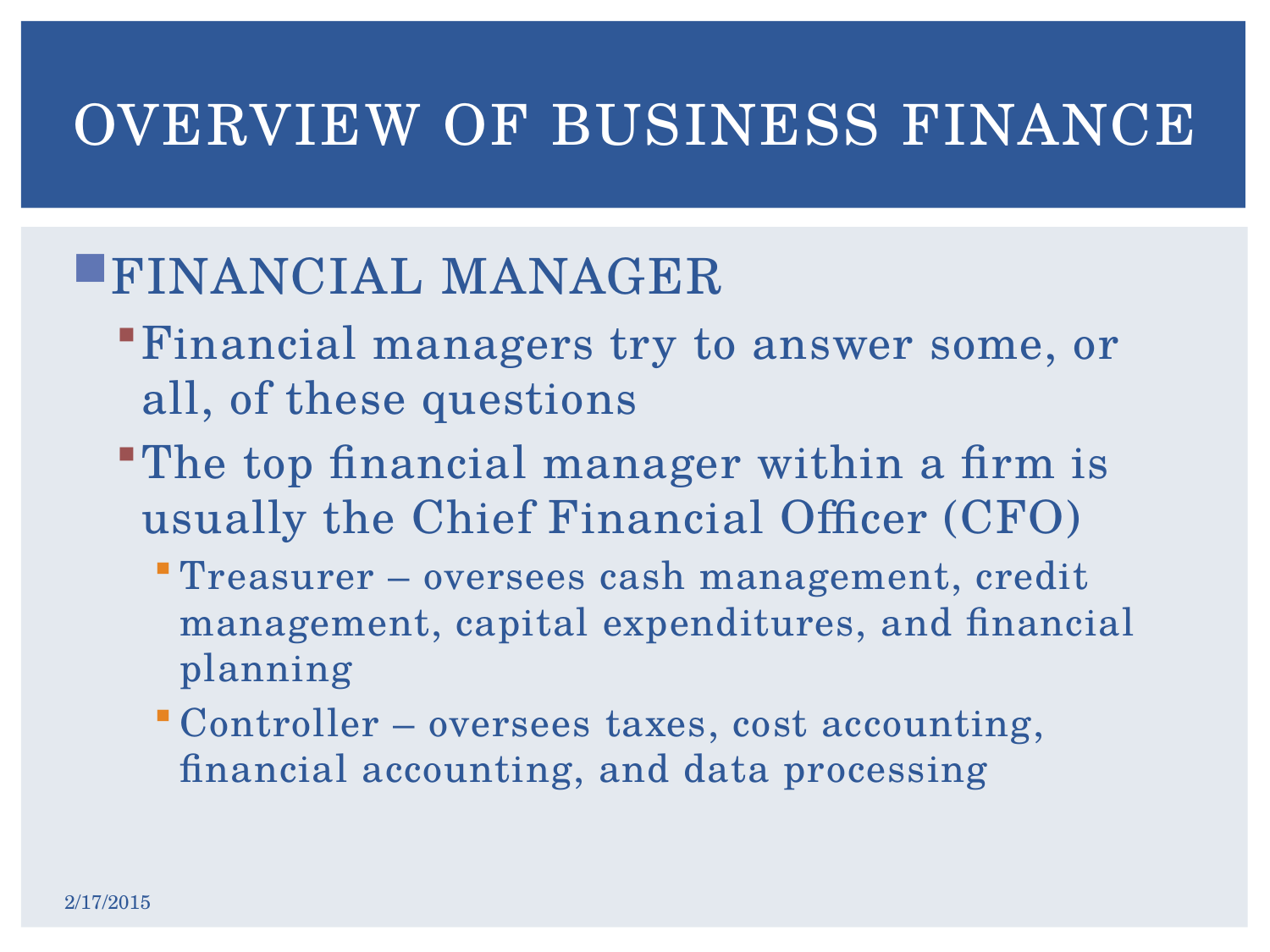

# Overview of business finance
FINANCIAL MANAGER
Financial managers try to answer some, or all, of these questions
The top financial manager within a firm is usually the Chief Financial Officer (CFO)
Treasurer – oversees cash management, credit management, capital expenditures, and financial planning
Controller – oversees taxes, cost accounting, financial accounting, and data processing

2/17/2015